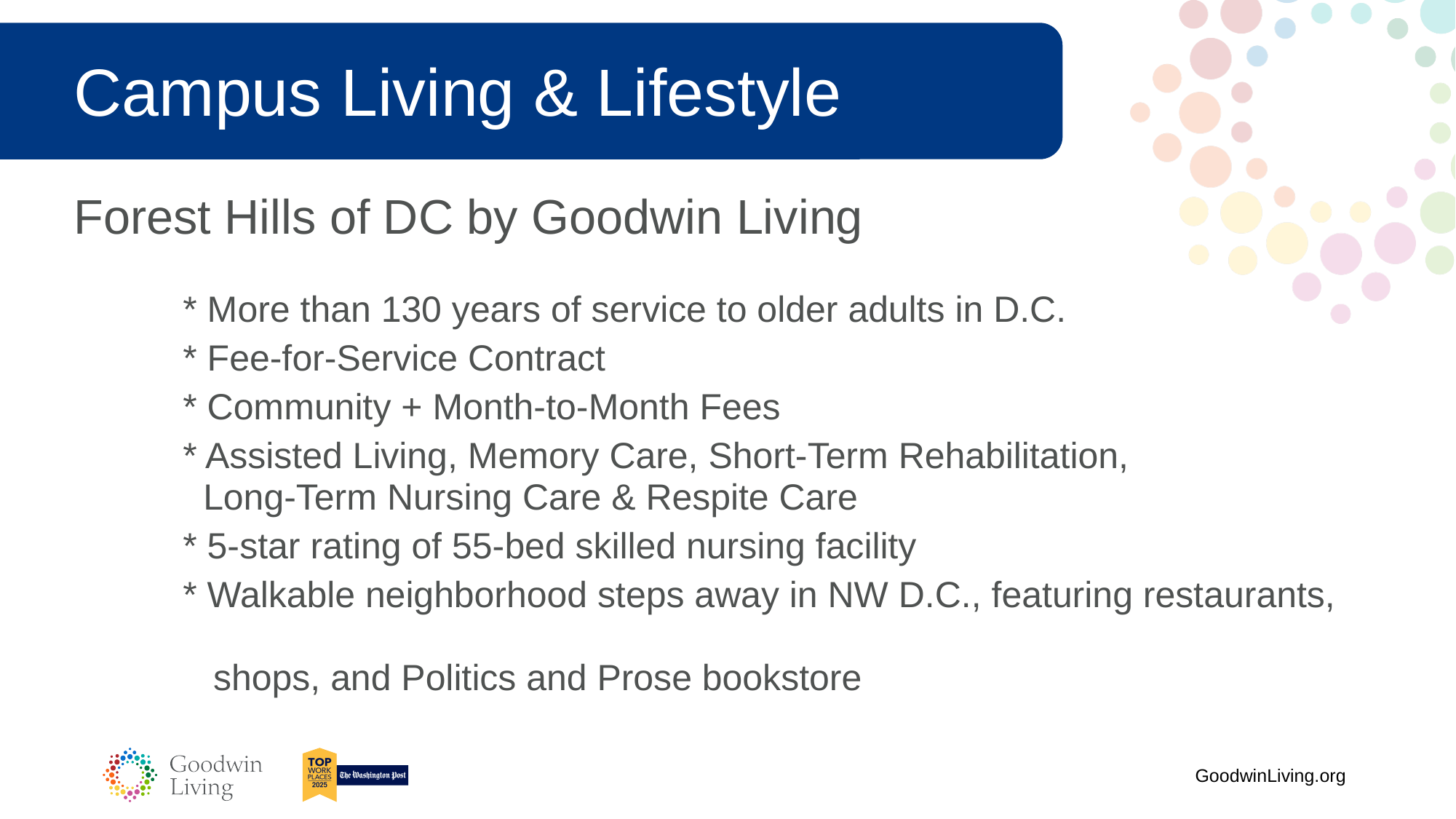

Campus Living & Lifestyle
Forest Hills of DC by Goodwin Living
	* More than 130 years of service to older adults in D.C.
	* Fee-for-Service Contract
	* Community + Month-to-Month Fees
	* Assisted Living, Memory Care, Short-Term Rehabilitation,
	  Long-Term Nursing Care & Respite Care
	* 5-star rating of 55-bed skilled nursing facility
	* Walkable neighborhood steps away in NW D.C., featuring restaurants,
	   shops, and Politics and Prose bookstore